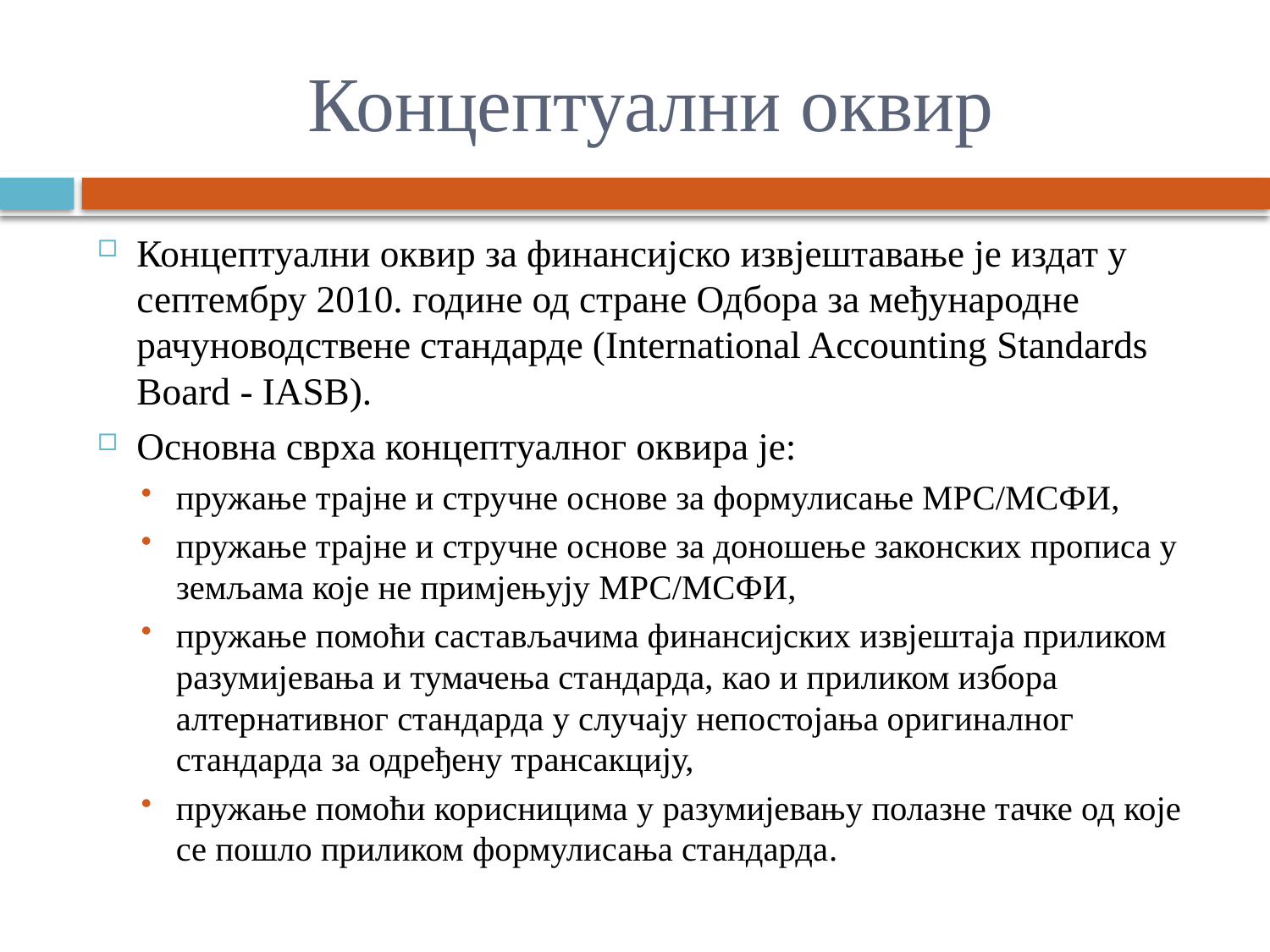

# Концептуални оквир
Концептуални оквир за финансијско извјештавање је издат у септембру 2010. године од стране Одбора за међународне рачуноводствене стандарде (International Accounting Standards Board - IASB).
Основна сврха концептуалног оквира је:
пружање трајне и стручне основе за формулисање МРС/МСФИ,
пружање трајне и стручне основе за доношење законских прописа у земљама које не примјењују МРС/МСФИ,
пружање помоћи састављачима финансијских извјештаја приликом разумијевања и тумачења стандарда, као и приликом избора алтернативног стандарда у случају непостојања оригиналног стандарда за одређену трансакцију,
пружање помоћи корисницима у разумијевању полазне тачке од које се пошло приликом формулисања стандарда.